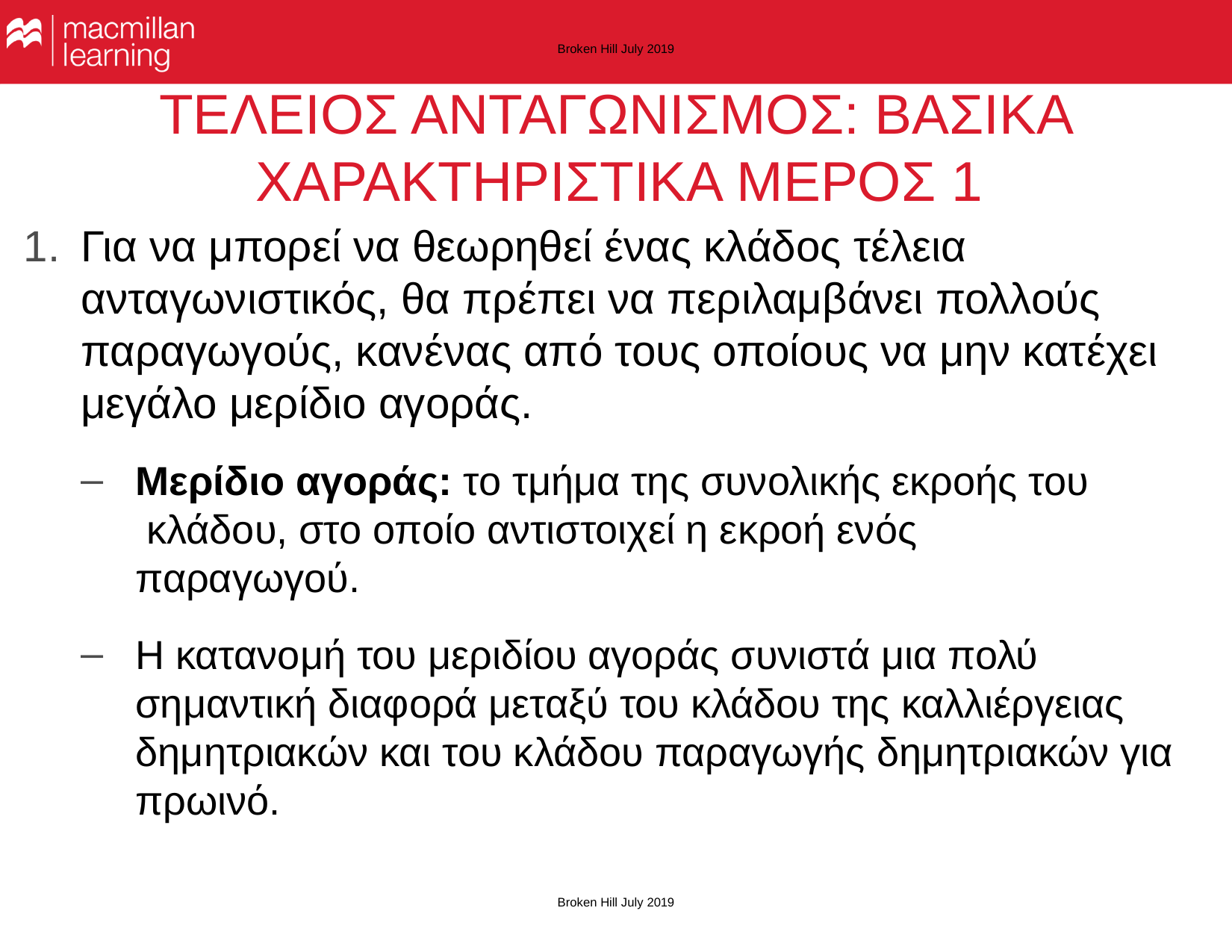

Broken Hill July 2019
# ΤΕΛΕΙΟΣ ΑΝΤΑΓΩΝΙΣΜΟΣ: ΒΑΣΙΚΑ ΧΑΡΑΚΤΗΡΙΣΤΙΚΑ ΜΕΡΟΣ 1
Για να μπορεί να θεωρηθεί ένας κλάδος τέλεια ανταγωνιστικός, θα πρέπει να περιλαμβάνει πολλούς παραγωγούς, κανένας από τους οποίους να μην κατέχει μεγάλο μερίδιο αγοράς.
Μερίδιο αγοράς: το τμήμα της συνολικής εκροής του  κλάδου, στο οποίο αντιστοιχεί η εκροή ενός  παραγωγού.
Η κατανομή του μεριδίου αγοράς συνιστά μια πολύ σημαντική διαφορά μεταξύ του κλάδου της καλλιέργειας δημητριακών και του κλάδου παραγωγής δημητριακών για πρωινό.
Broken Hill July 2019